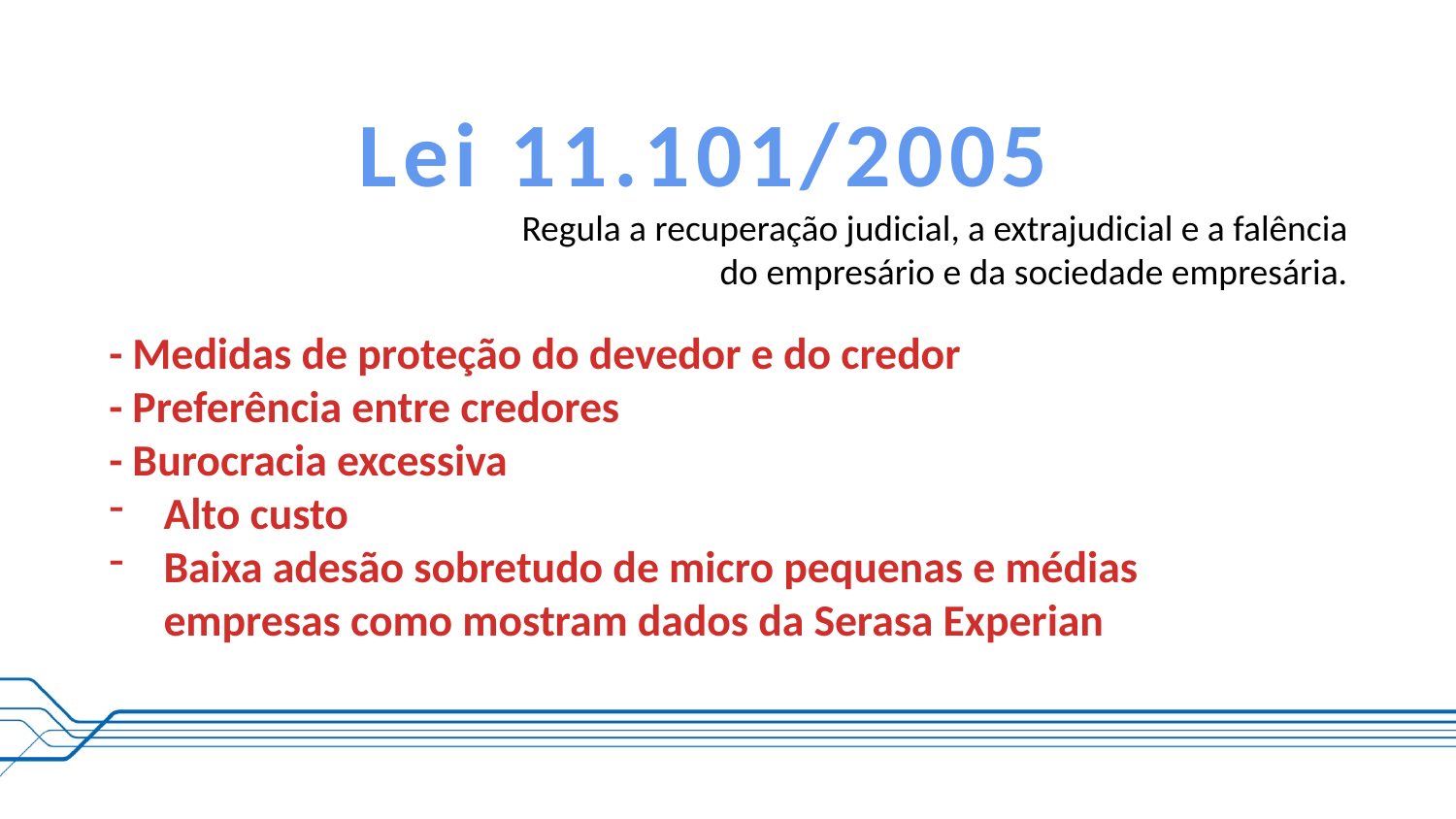

Lei 11.101/2005
			Regula a recuperação judicial, a extrajudicial e a falência do empresário e da sociedade empresária.
- Medidas de proteção do devedor e do credor
- Preferência entre credores
- Burocracia excessiva
Alto custo
Baixa adesão sobretudo de micro pequenas e médias empresas como mostram dados da Serasa Experian